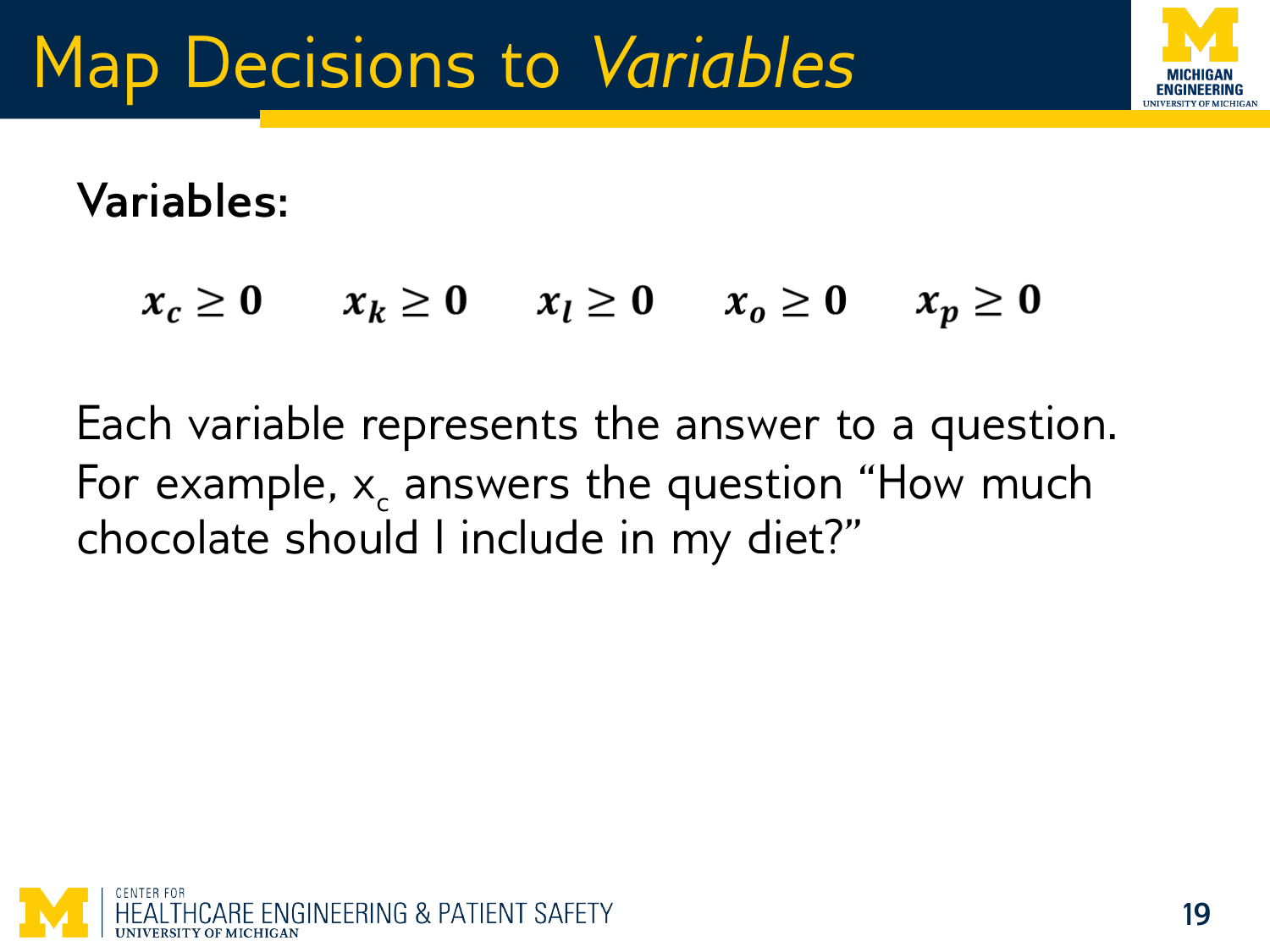

# Map Decisions to Variables
Variables:

Each variable represents the answer to a question. For example, xc answers the question “How much chocolate should I include in my diet?”

19